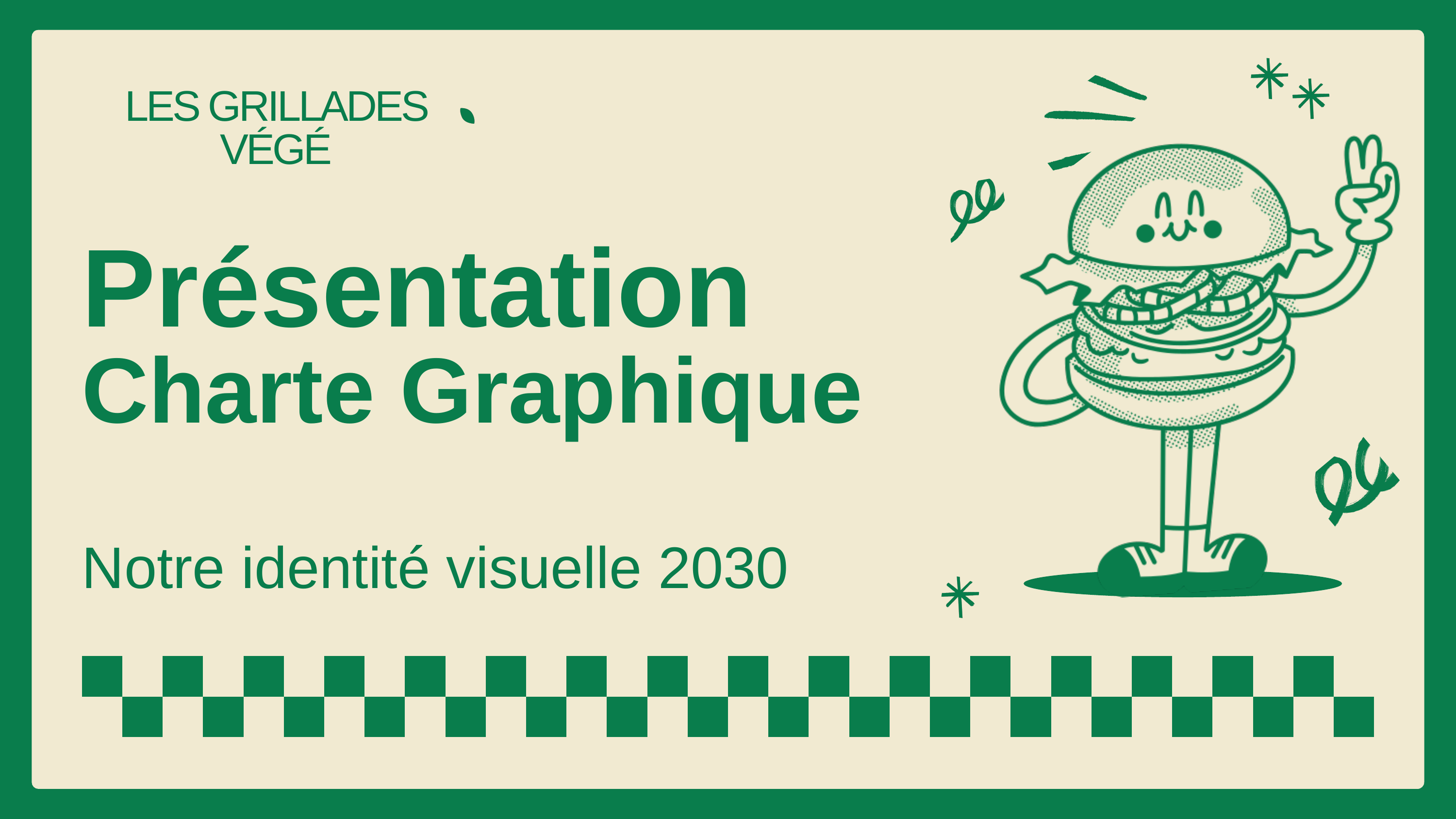

LES GRILLADES VÉGÉ

Présentation
Charte Graphique

Notre identité visuelle 2030